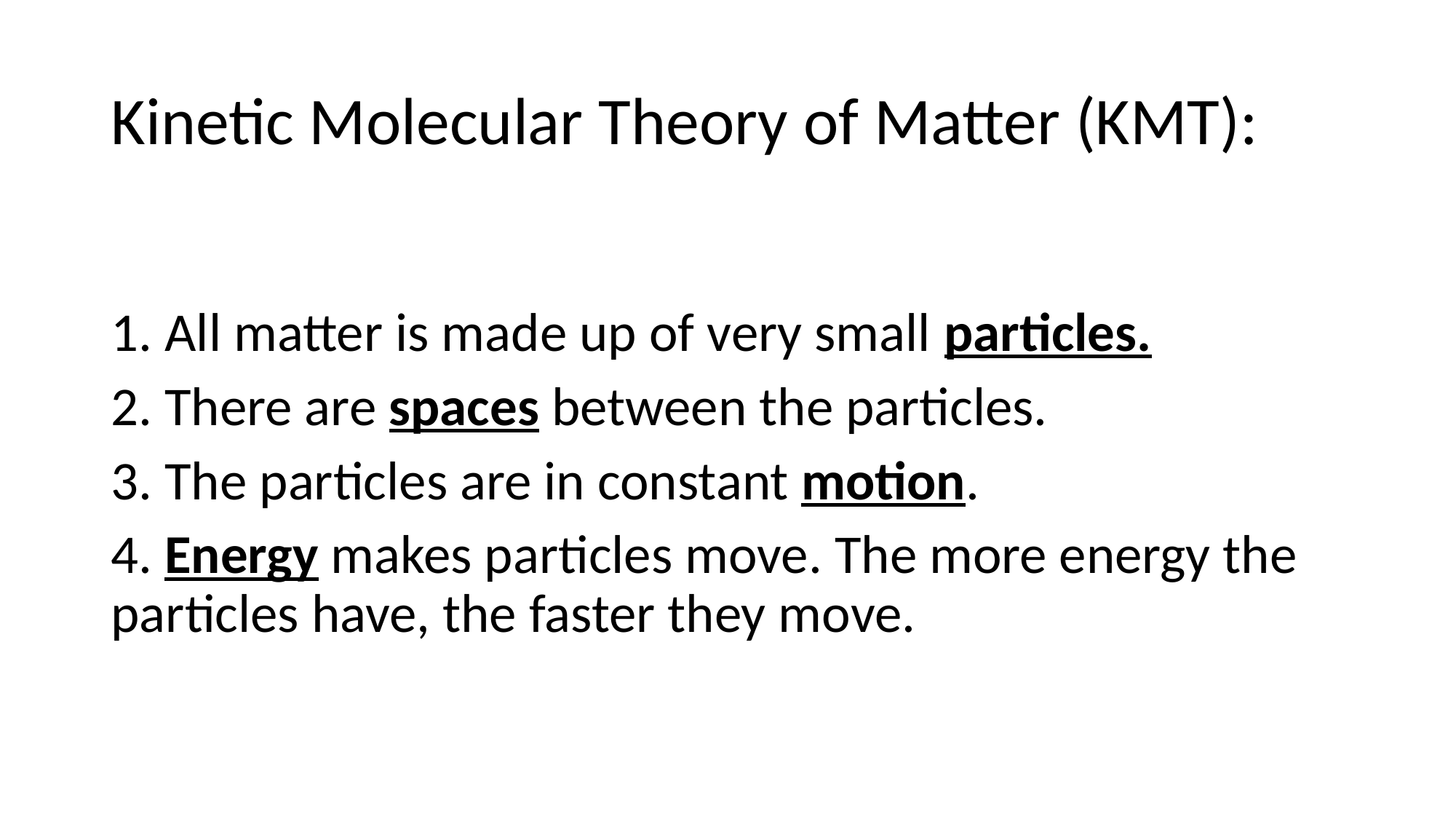

# Kinetic Molecular Theory of Matter (KMT):

1. All matter is made up of very small particles.
2. There are spaces between the particles.
3. The particles are in constant motion.
4. Energy makes particles move. The more energy the particles have, the faster they move.